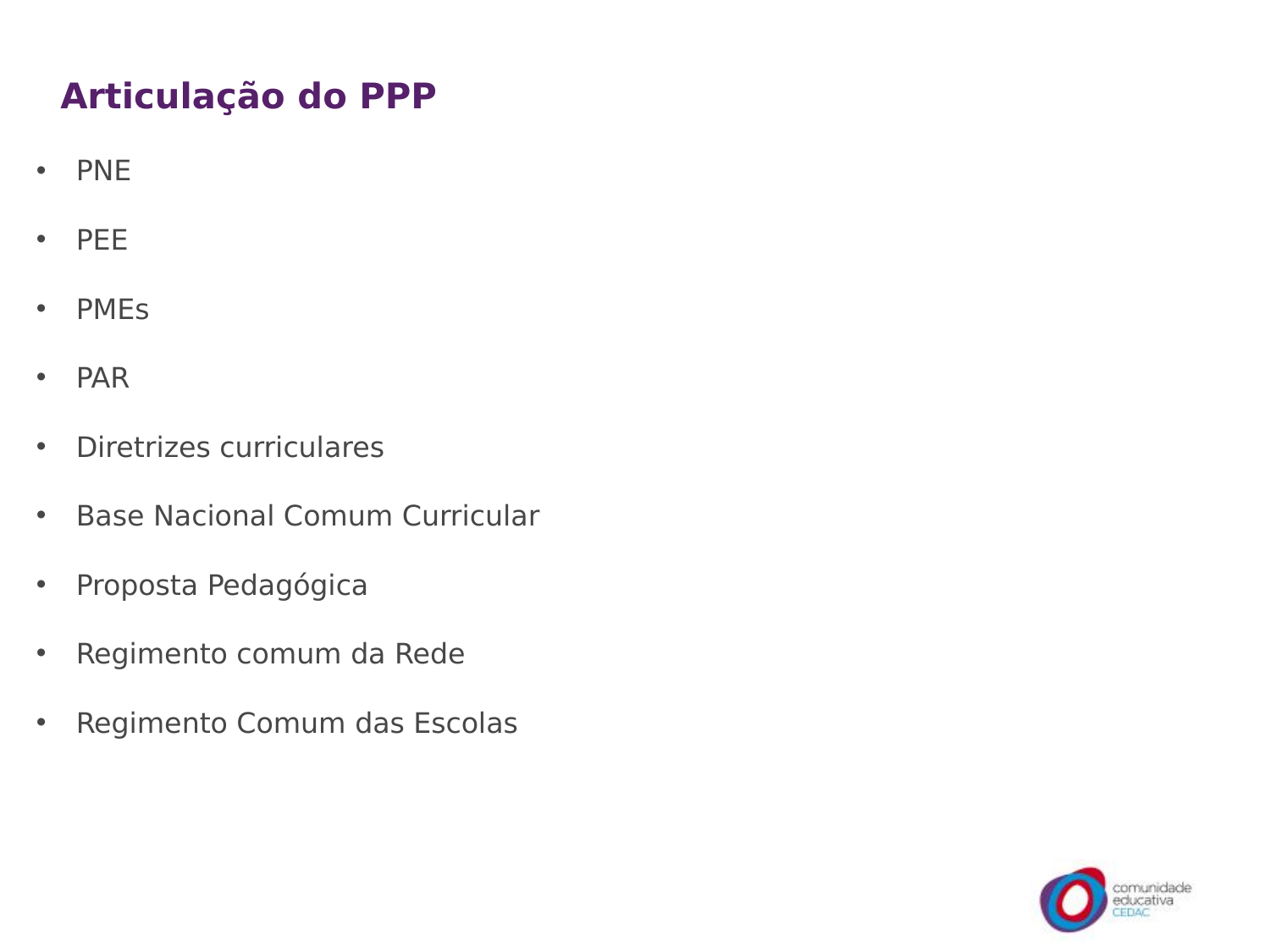

# Articulação do PPP
PNE
PEE
PMEs
PAR
Diretrizes curriculares
Base Nacional Comum Curricular
Proposta Pedagógica
Regimento comum da Rede
Regimento Comum das Escolas